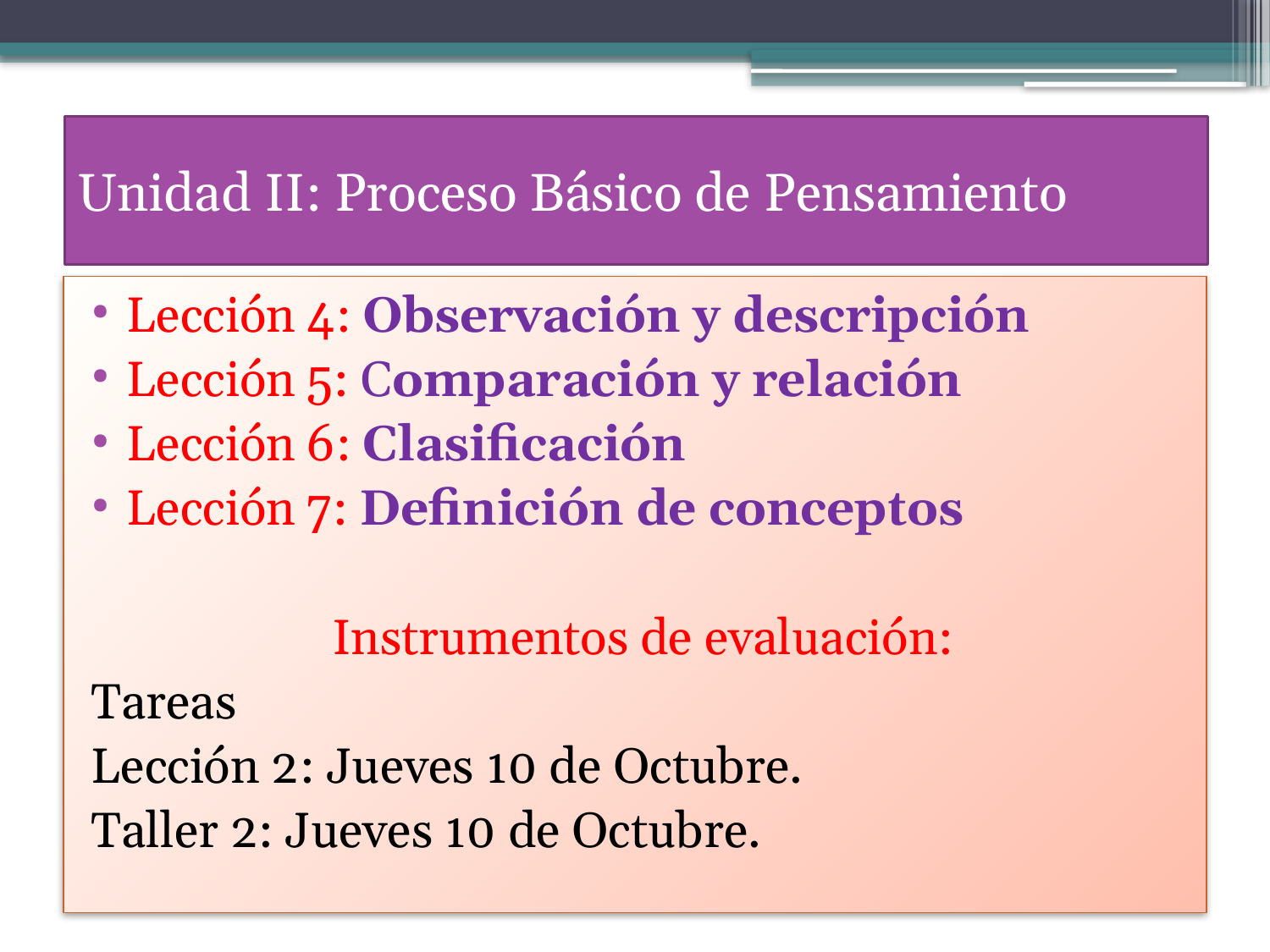

# Unidad II: Proceso Básico de Pensamiento
Lección 4: Observación y descripción
Lección 5: Comparación y relación
Lección 6: Clasificación
Lección 7: Definición de conceptos

Instrumentos de evaluación:
Tareas
Lección 2: Jueves 10 de Octubre.
Taller 2: Jueves 10 de Octubre.